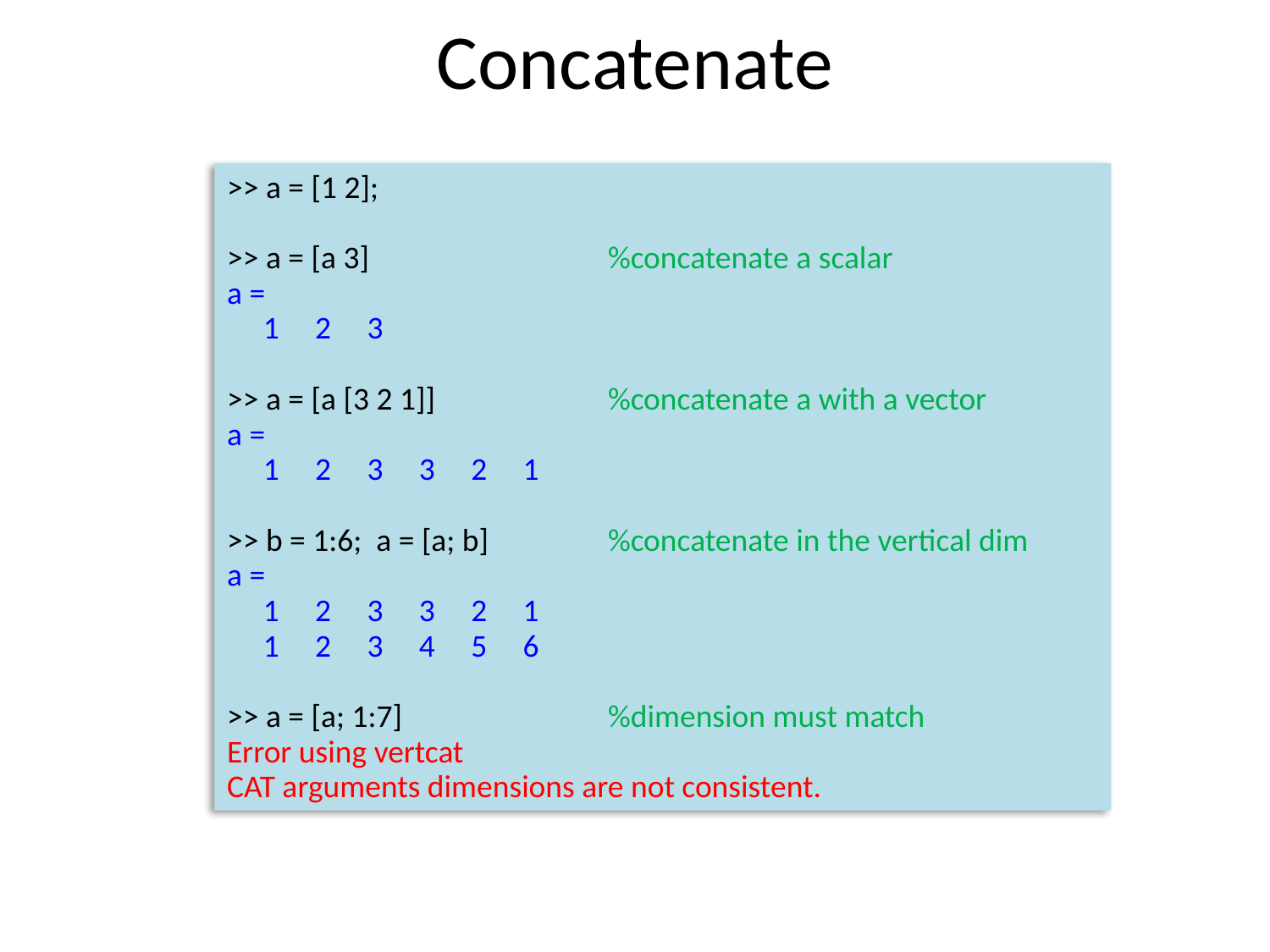

# Concatenate
>> a = [1 2];

>> a = [a 3]		%concatenate a scalar
a =
     1     2     3

>> a = [a [3 2 1]]		%concatenate a with a vector
a =
     1     2     3     3     2     1

>> b = 1:6;  a = [a; b]	%concatenate in the vertical dim
a =
     1     2     3     3     2     1
     1     2     3     4     5     6

>> a = [a; 1:7]		%dimension must match
Error using vertcat
CAT arguments dimensions are not consistent.